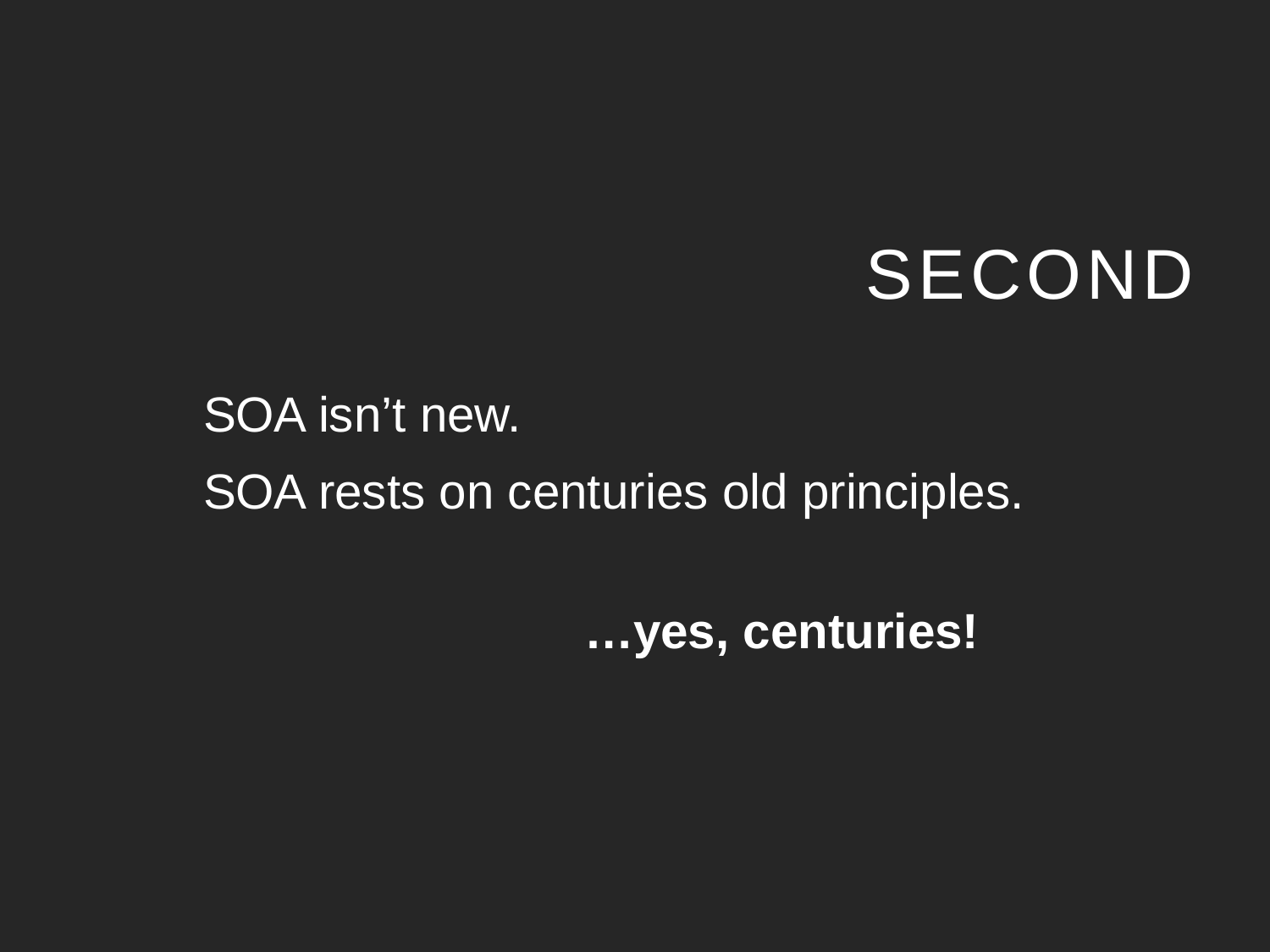

SECOND

	SOA isn’t new.
	SOA rests on centuries old principles.

				…yes, centuries!